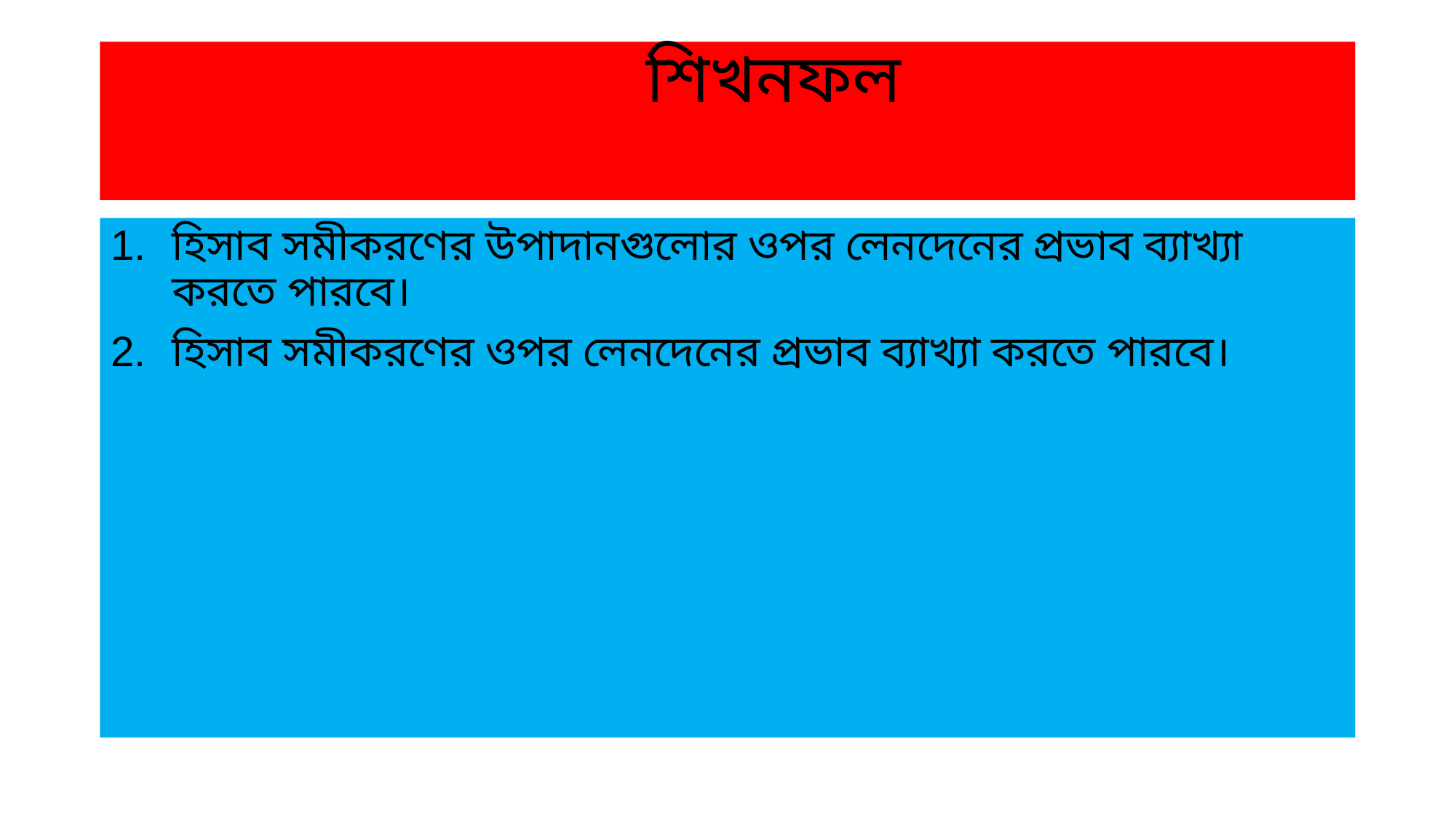

# শিখনফল
হিসাব সমীকরণের উপাদানগুলোর ওপর লেনদেনের প্রভাব ব্যাখ্যা করতে পারবে।
হিসাব সমীকরণের ওপর লেনদেনের প্রভাব ব্যাখ্যা করতে পারবে।